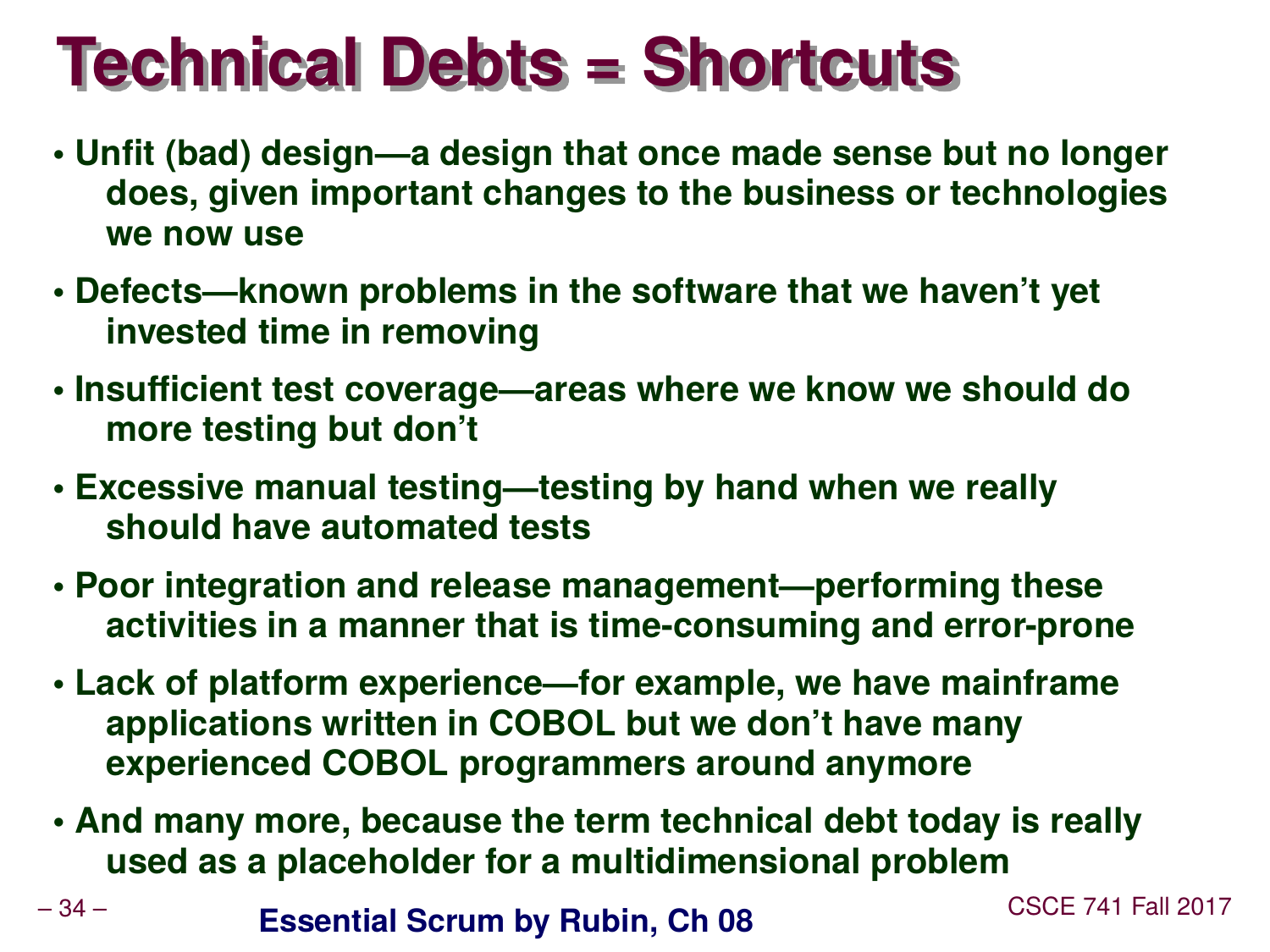

# Technical Debts = Shortcuts
• Unfit (bad) design—a design that once made sense but no longer does, given important changes to the business or technologies we now use
• Defects—known problems in the software that we haven’t yet invested time in removing
• Insufficient test coverage—areas where we know we should do more testing but don’t
• Excessive manual testing—testing by hand when we really should have automated tests
• Poor integration and release management—performing these activities in a manner that is time-consuming and error-prone
• Lack of platform experience—for example, we have mainframe applications written in COBOL but we don’t have many experienced COBOL programmers around anymore
• And many more, because the term technical debt today is really used as a placeholder for a multidimensional problem
Essential Scrum by Rubin, Ch 08